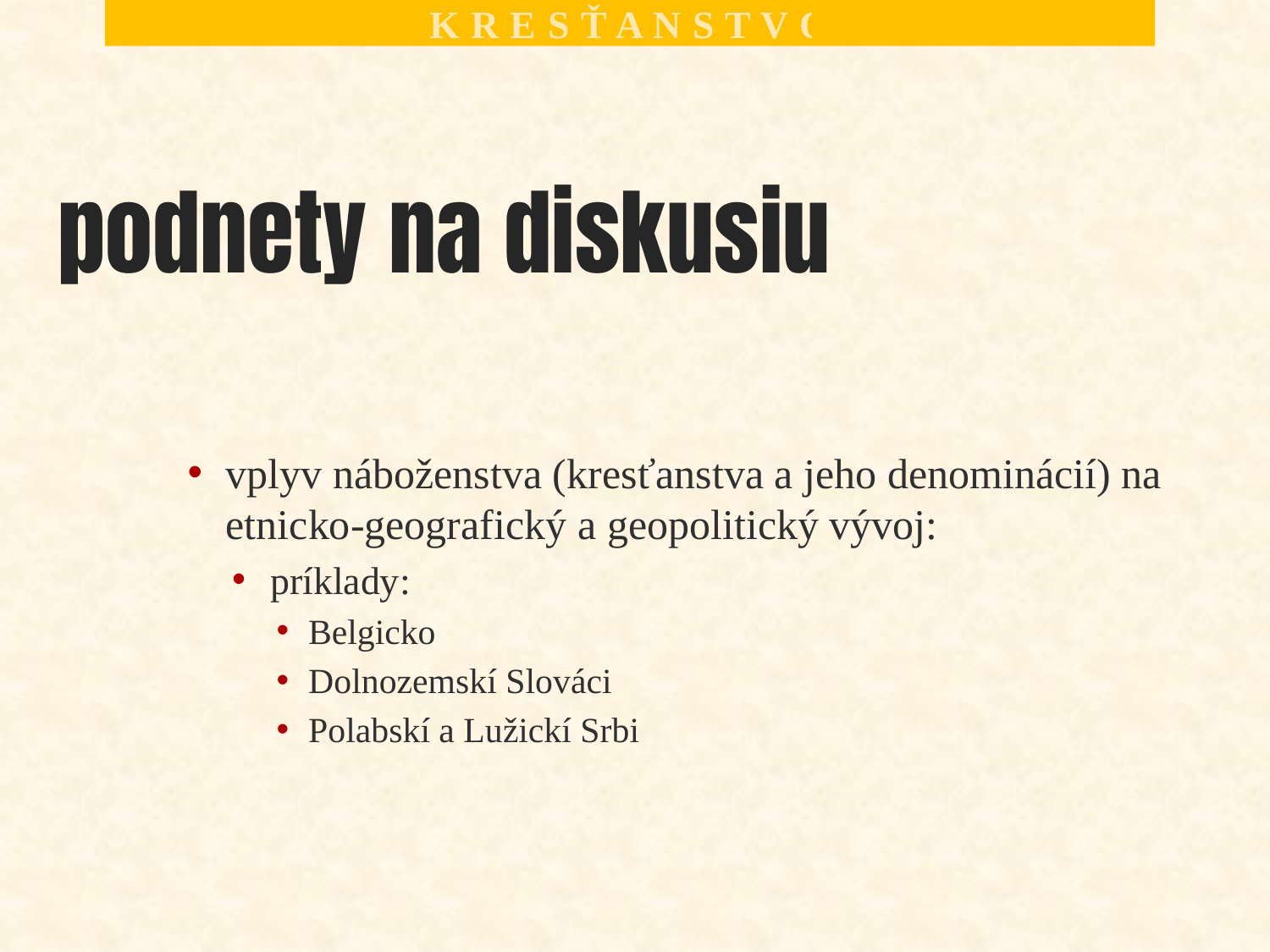

K R E S Ť A N S T V O
# podnety na diskusiu
vplyv náboženstva (kresťanstva a jeho denominácií) na etnicko-geografický a geopolitický vývoj:
príklady:
Belgicko
Dolnozemskí Slováci
Polabskí a Lužickí Srbi